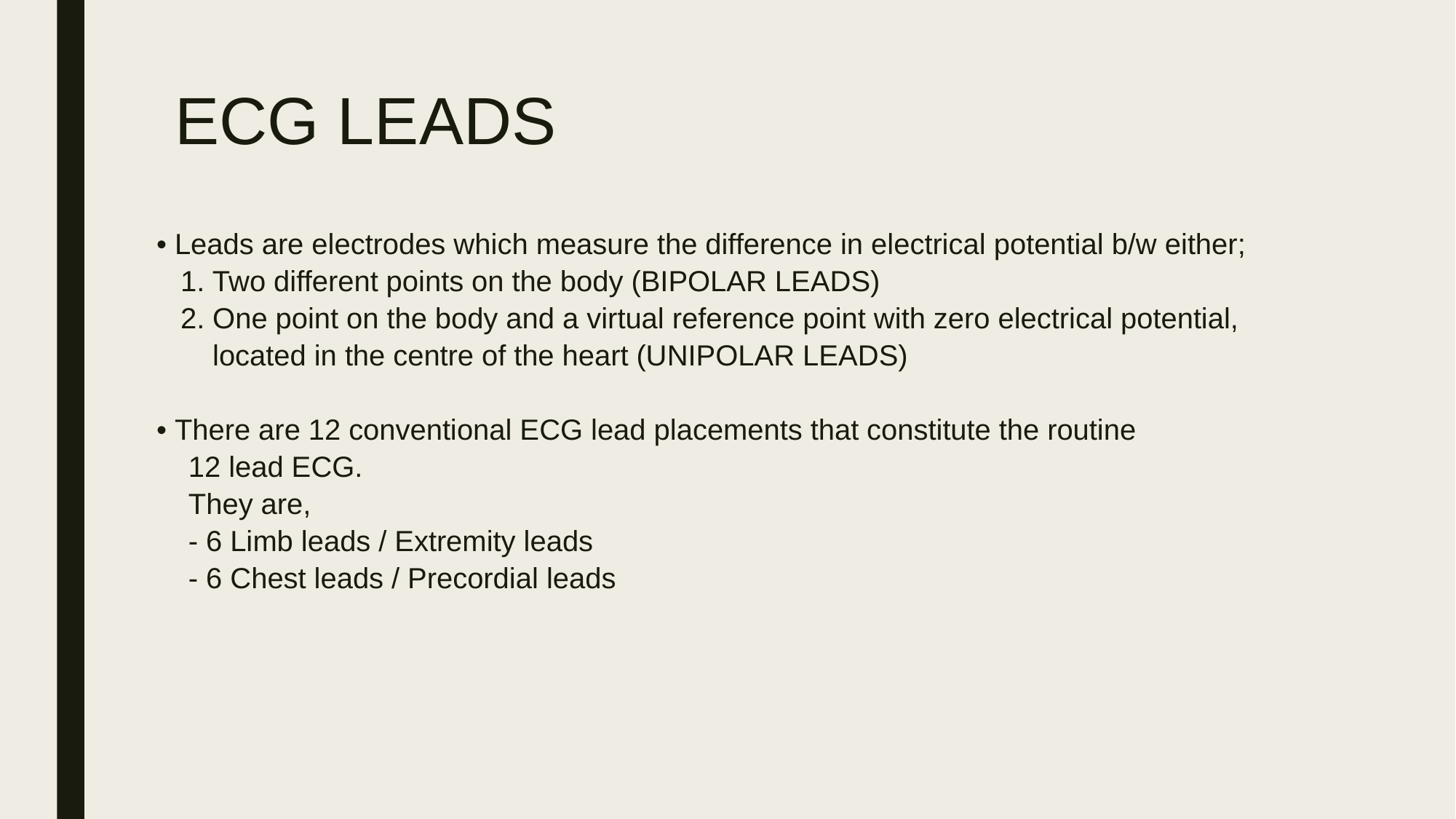

# ECG LEADS
• Leads are electrodes which measure the difference in electrical potential b/w either;
   1. Two different points on the body (BIPOLAR LEADS)
   2. One point on the body and a virtual reference point with zero electrical potential,
       located in the centre of the heart (UNIPOLAR LEADS)

• There are 12 conventional ECG lead placements that constitute the routine
    12 lead ECG.
    They are,
    - 6 Limb leads / Extremity leads
    - 6 Chest leads / Precordial leads